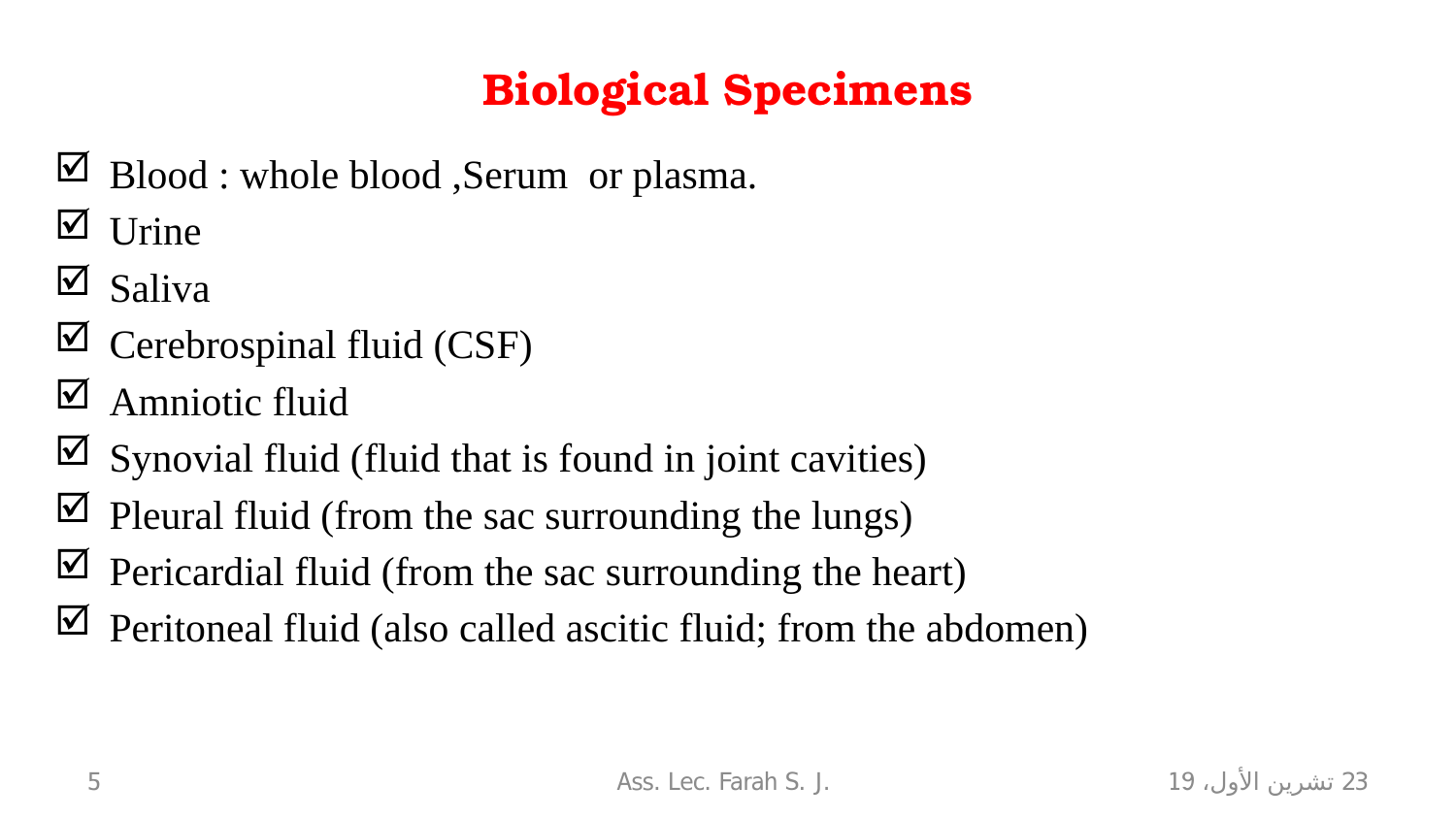

Biological Specimens

Blood : whole blood ,Serum  or plasma.
Urine
Saliva
Cerebrospinal fluid (CSF)
Amniotic fluid
Synovial fluid (fluid that is found in joint cavities)
Pleural fluid (from the sac surrounding the lungs)
Pericardial fluid (from the sac surrounding the heart)
Peritoneal fluid (also called ascitic fluid; from the abdomen)

5
Ass. Lec. Farah S. J.
23 تشرين الأول، 19